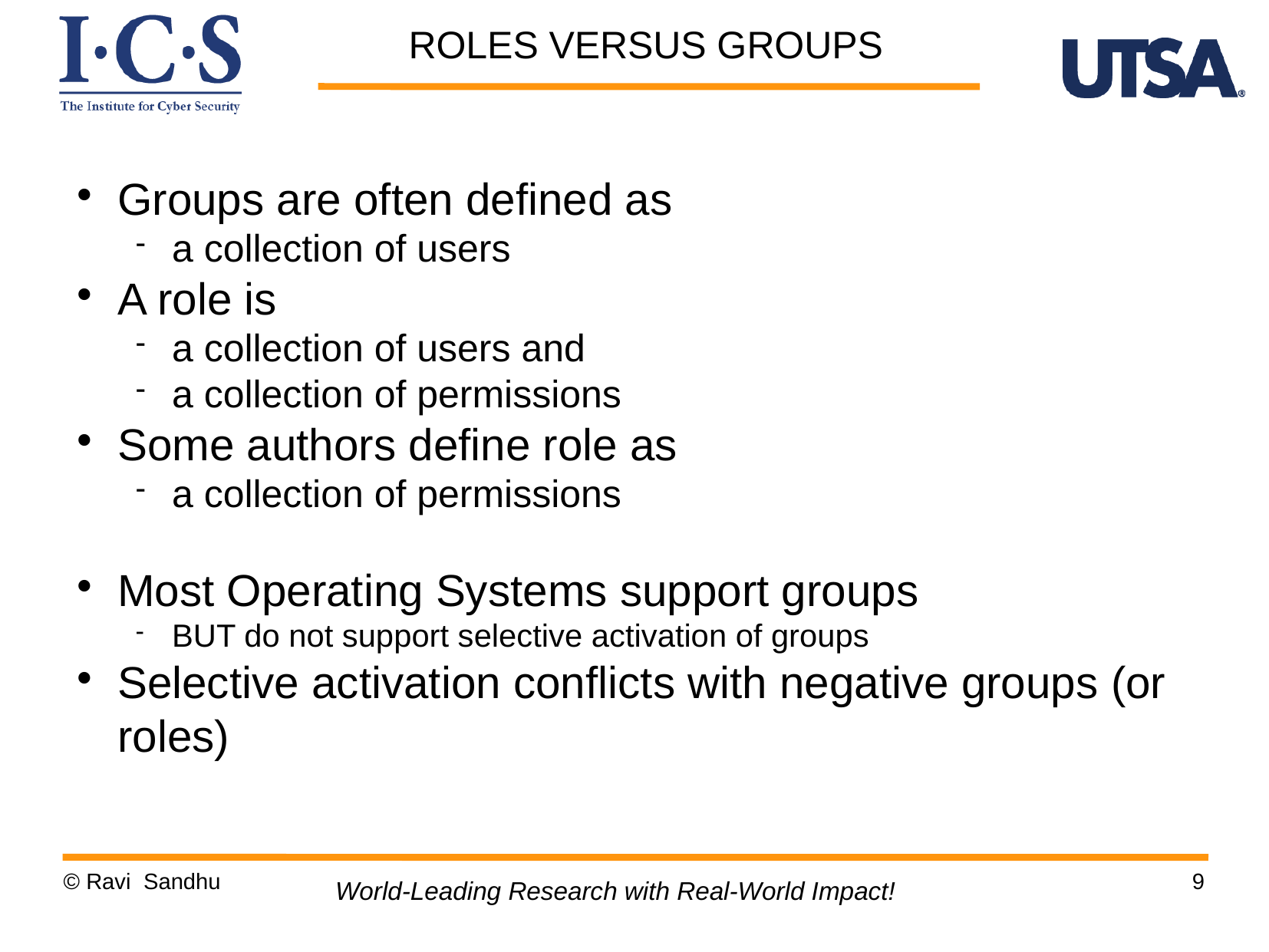

ROLES VERSUS GROUPS
Groups are often defined as
a collection of users
A role is
a collection of users and
a collection of permissions
Some authors define role as
a collection of permissions

Most Operating Systems support groups
BUT do not support selective activation of groups
Selective activation conflicts with negative groups (or roles)

© Ravi  Sandhu
9
World-Leading Research with Real-World Impact!